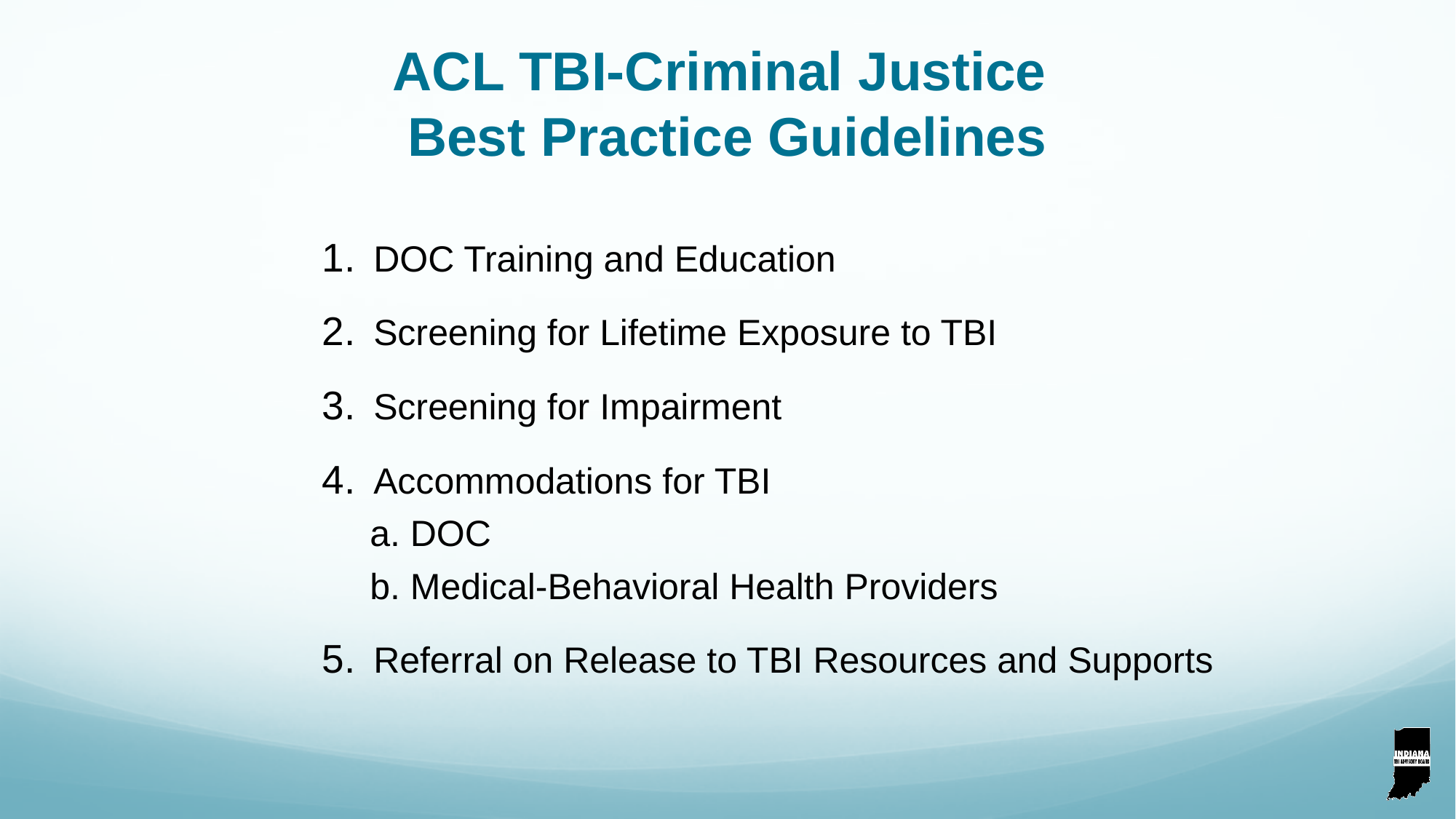

# ACL TBI-Criminal Justice Best Practice Guidelines
 DOC Training and Education
 Screening for Lifetime Exposure to TBI
 Screening for Impairment
 Accommodations for TBI
a. DOC
b. Medical-Behavioral Health Providers
 Referral on Release to TBI Resources and Supports